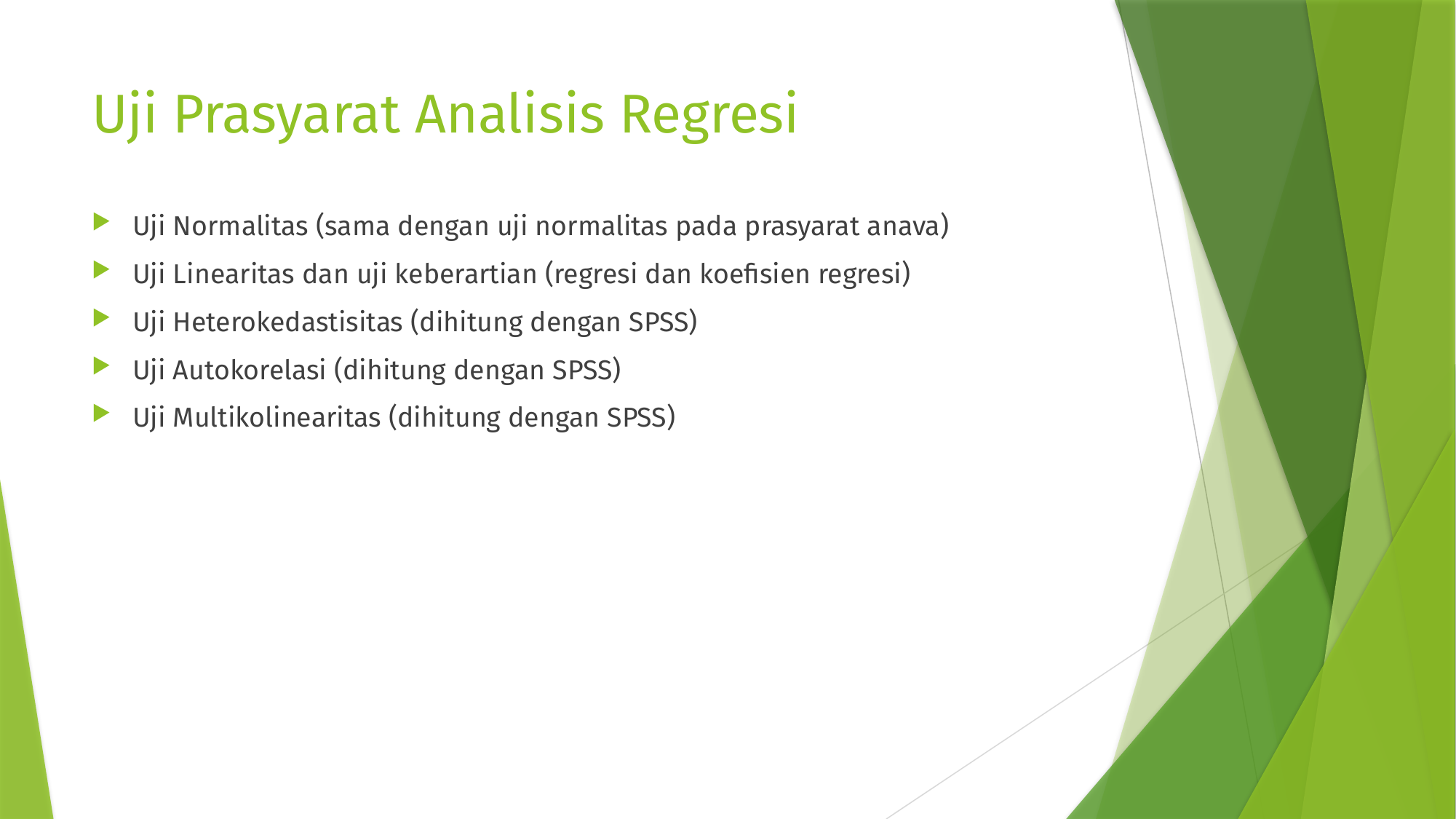

# Uji Prasyarat Analisis Regresi
Uji Normalitas (sama dengan uji normalitas pada prasyarat anava)
Uji Linearitas dan uji keberartian (regresi dan koefisien regresi)
Uji Heterokedastisitas (dihitung dengan SPSS)
Uji Autokorelasi (dihitung dengan SPSS)
Uji Multikolinearitas (dihitung dengan SPSS)